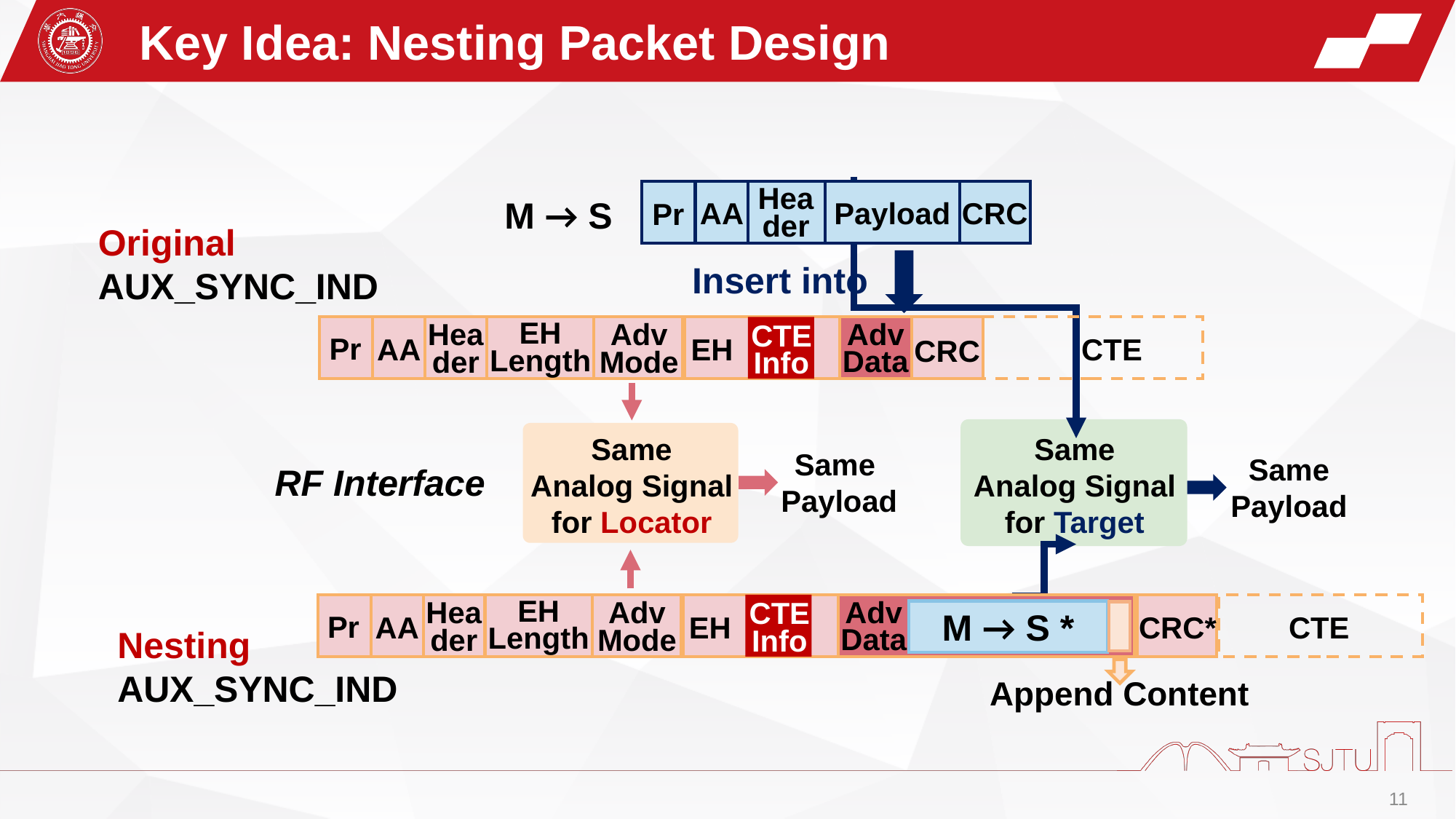

Key Idea: Nesting Packet Design

Same
Analog Signal
for Target

Payload
CRC
AA
Pr
Header
M → S
Original
AUX_SYNC_IND
Pr

CTE
AA
EH Length
CRC
Adv
Data
Header
Adv
Mode
CTE Info
EH

Insert into

Same
Analog Signal
for Locator
Same
Payload

Same Payload

RF Interface

Pr
CTE
AA
CRC*
EH Length
Adv
Data
Header
Adv
Mode
CTE Info
M → S *

EH
Nesting
AUX_SYNC_IND

Append Content

11